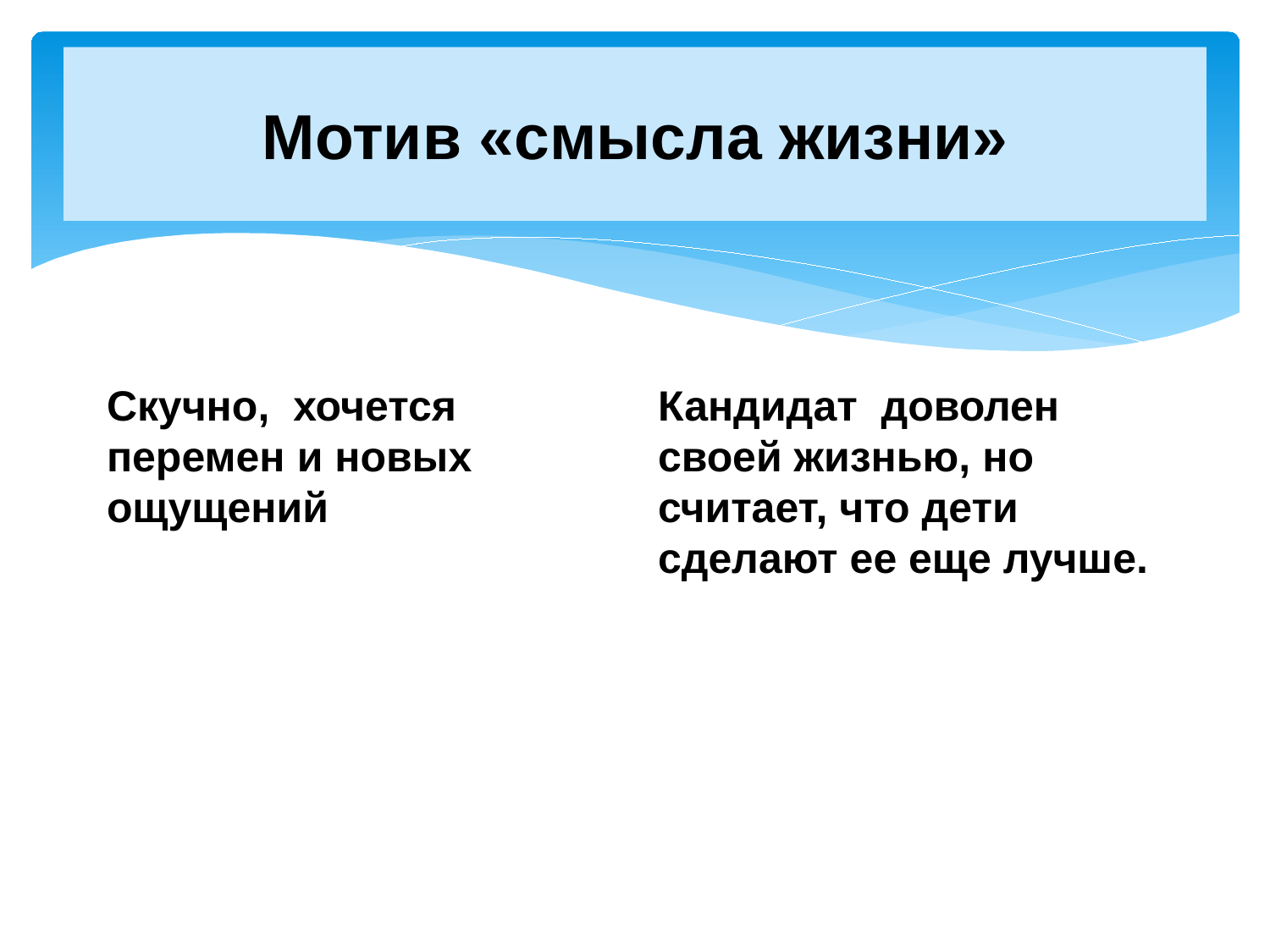

# Мотив «смысла жизни»
Cкучно,  хочется  перемен и новых ощущений

Кандидат  доволен  своей жизнью, но считает, что дети сделают ее еще лучше.